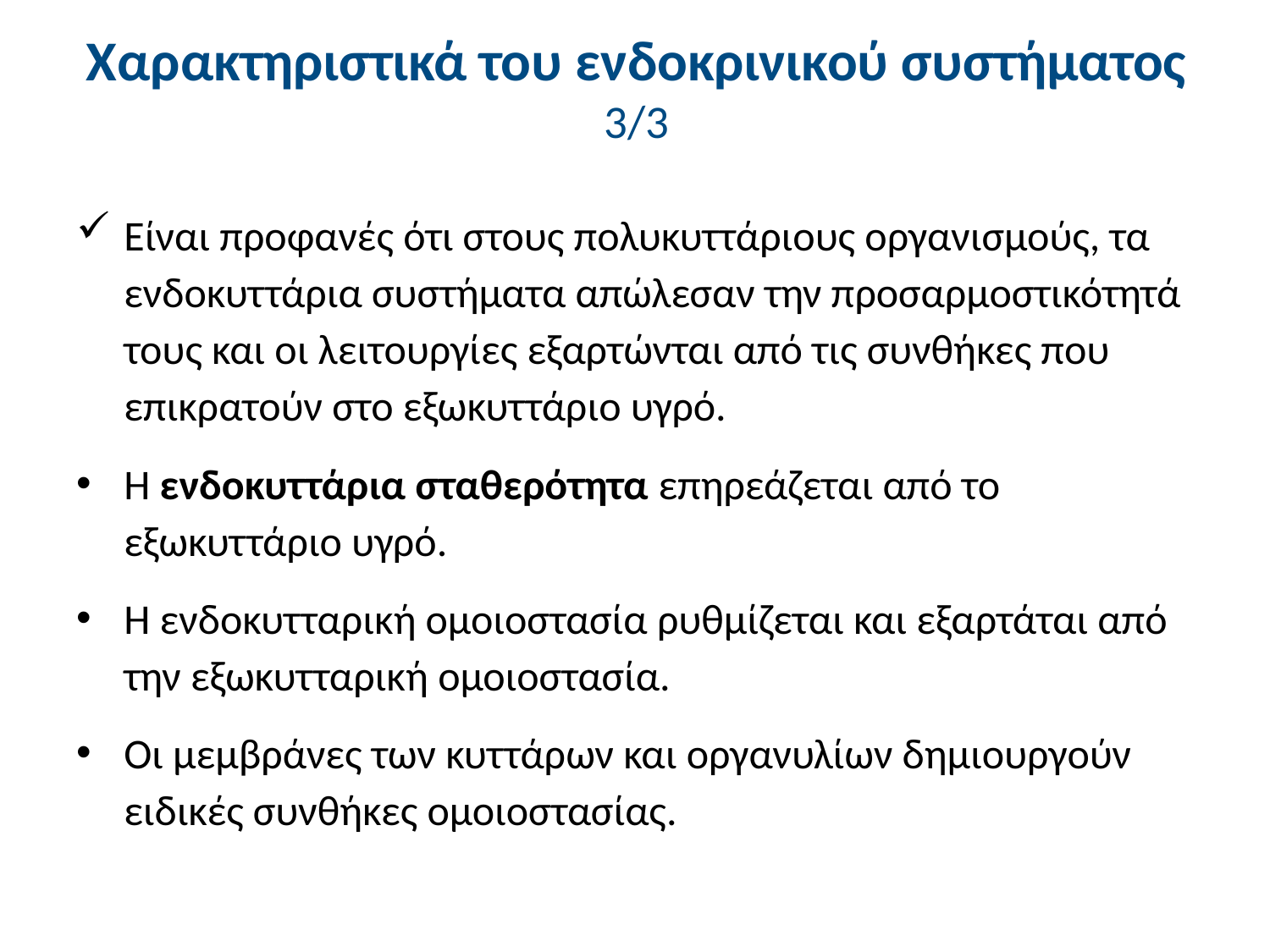

# Χαρακτηριστικά του ενδοκρινικού συστήματος 3/3
Είναι προφανές ότι στους πολυκυττάριους οργανισμούς, τα ενδοκυττάρια συστήματα απώλεσαν την προσαρμοστικότητά τους και οι λειτουργίες εξαρτώνται από τις συνθήκες που επικρατούν στο εξωκυττάριο υγρό.
Η ενδοκυττάρια σταθερότητα επηρεάζεται από το εξωκυττάριο υγρό.
Η ενδοκυτταρική ομοιοστασία ρυθμίζεται και εξαρτάται από την εξωκυτταρική ομοιοστασία.
Οι μεμβράνες των κυττάρων και οργανυλίων δημιουργούν ειδικές συνθήκες ομοιοστασίας.